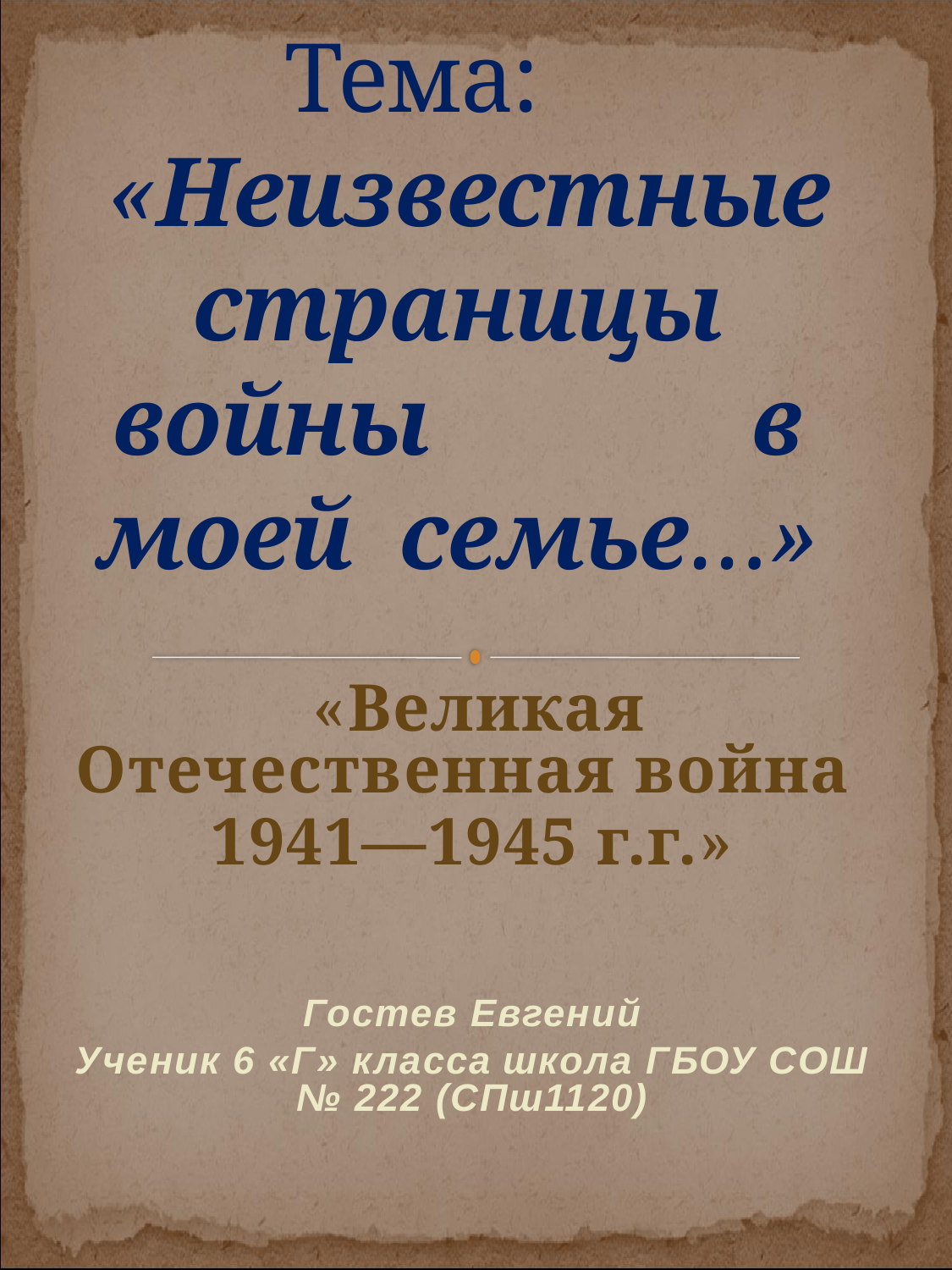

# Тема:      «Неизвестные страницы  войны              в  моей  семье…»
 «Великая Отечественная война
1941—1945 г.г.»

Гостев Евгений
Ученик 6 «Г» класса школа ГБОУ СОШ № 222 (СПш1120)